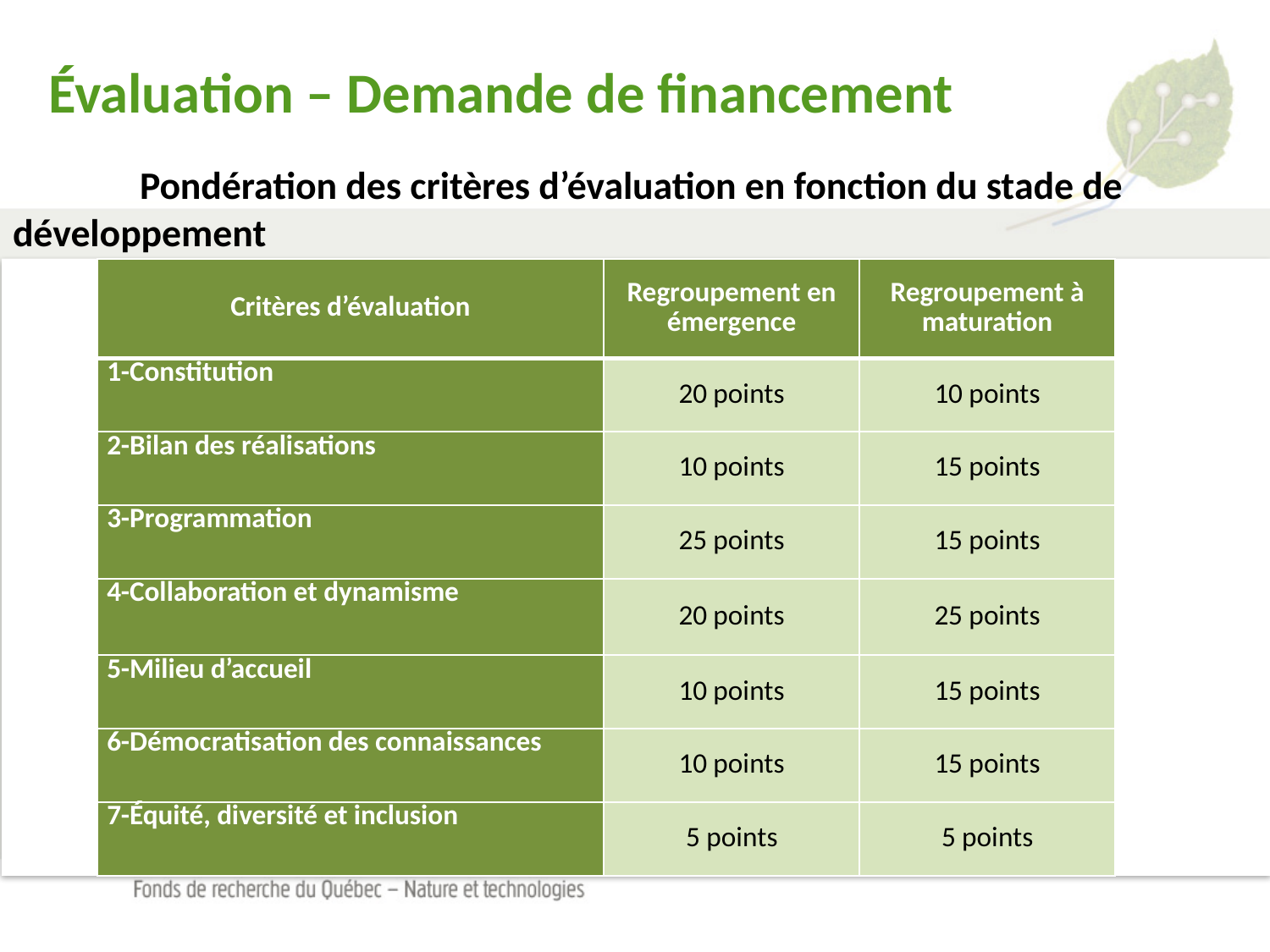

Évaluation – Demande de financement
	Pondération des critères d’évaluation en fonction du stade de 	développement

| Critères d’évaluation | Regroupement en émergence | Regroupement à maturation |
| --- | --- | --- |
| 1-Constitution | 20 points | 10 points |
| 2-Bilan des réalisations | 10 points | 15 points |
| 3-Programmation | 25 points | 15 points |
| 4-Collaboration et dynamisme | 20 points | 25 points |
| 5-Milieu d’accueil | 10 points | 15 points |
| 6-Démocratisation des connaissances | 10 points | 15 points |
| 7-Équité, diversité et inclusion | 5 points | 5 points |